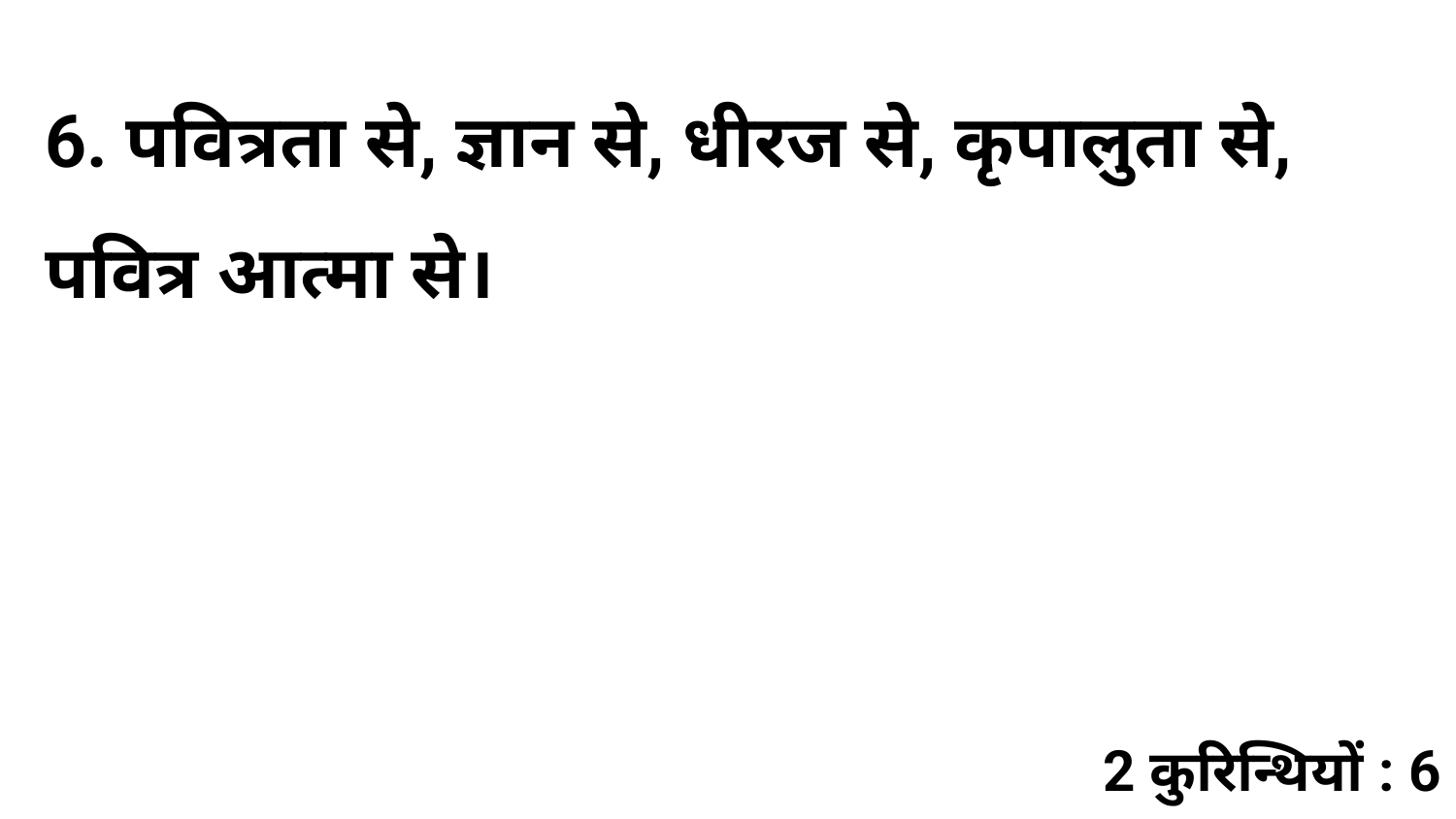

6. पवित्रता से, ज्ञान से, धीरज से, कृपालुता से, पवित्र आत्मा से।
2 कुरिन्थियों : 6